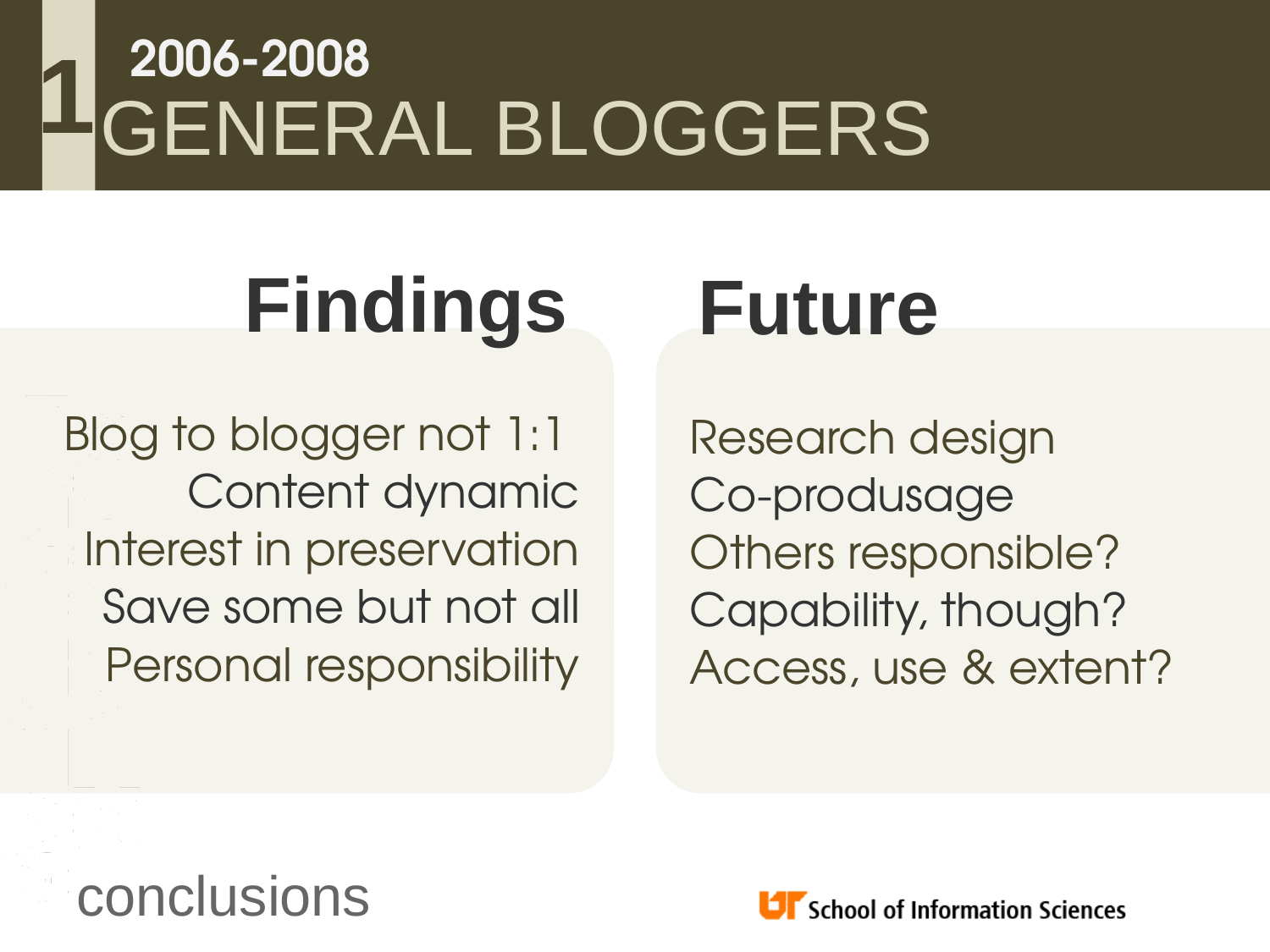

1
2006-2008
GENERAL BLOGGERS
Findings
Future

Blog to blogger not 1:1
Content dynamic
Interest in preservation
Save some but not all
Personal responsibility

Research design
Co-produsage
Others responsible?
Capability, though?
Access, use & extent?

conclusions